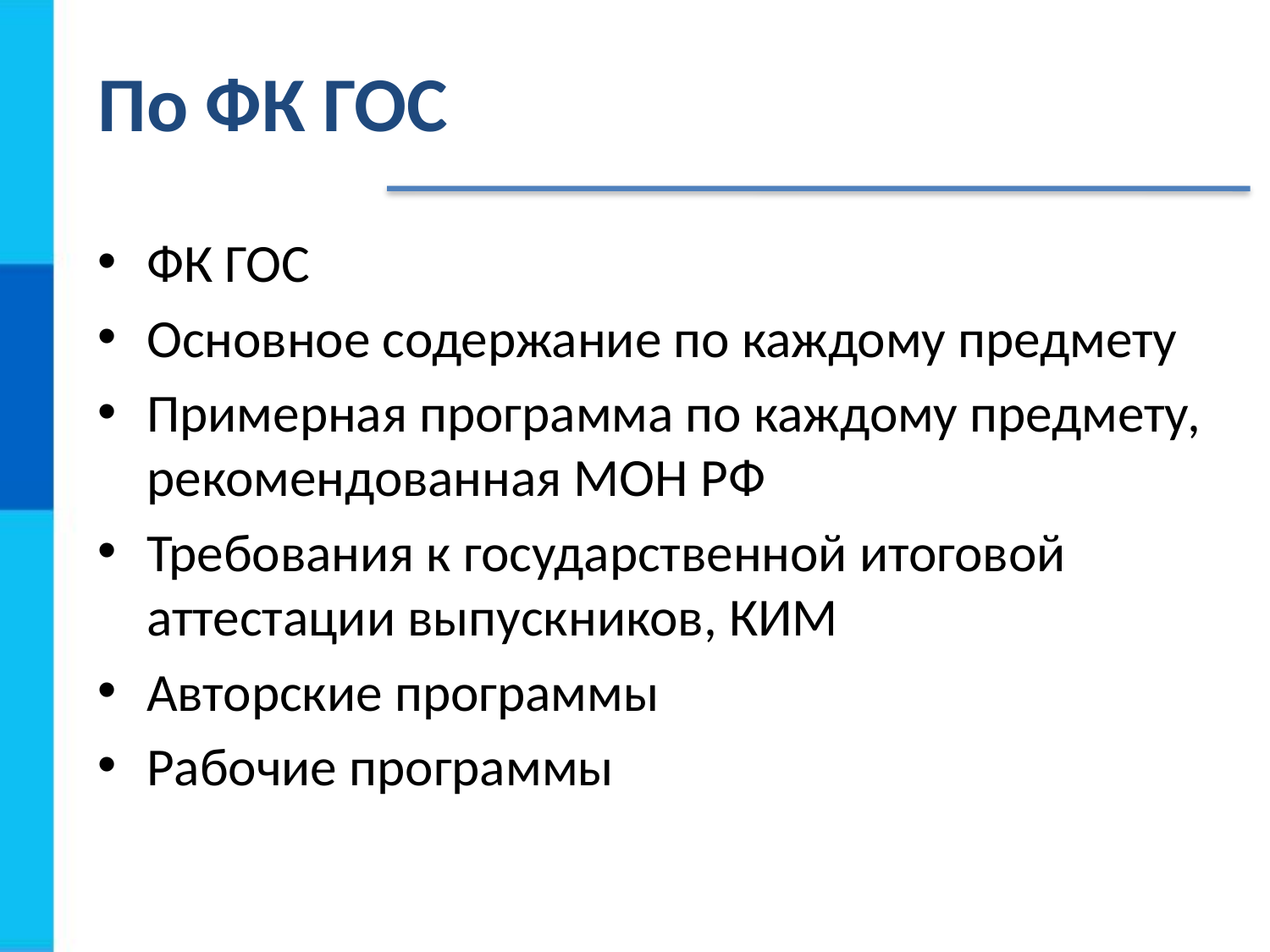

# По ФК ГОС
ФК ГОС
Основное содержание по каждому предмету
Примерная программа по каждому предмету, рекомендованная МОН РФ
Требования к государственной итоговой аттестации выпускников, КИМ
Авторские программы
Рабочие программы